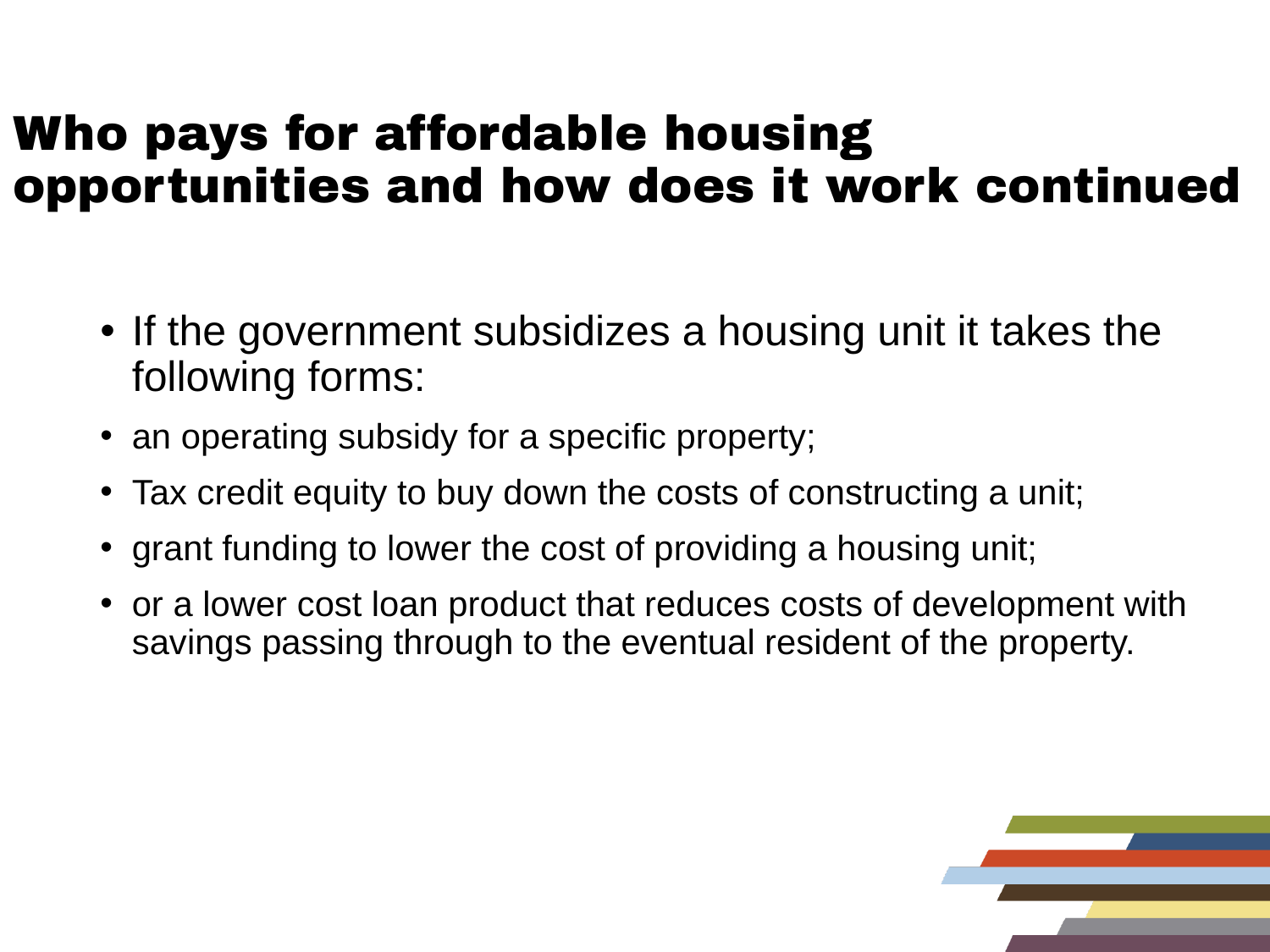

# Who pays for affordable housing opportunities and how does it work continued
If the government subsidizes a housing unit it takes the following forms:
an operating subsidy for a specific property;
Tax credit equity to buy down the costs of constructing a unit;
grant funding to lower the cost of providing a housing unit;
or a lower cost loan product that reduces costs of development with savings passing through to the eventual resident of the property.